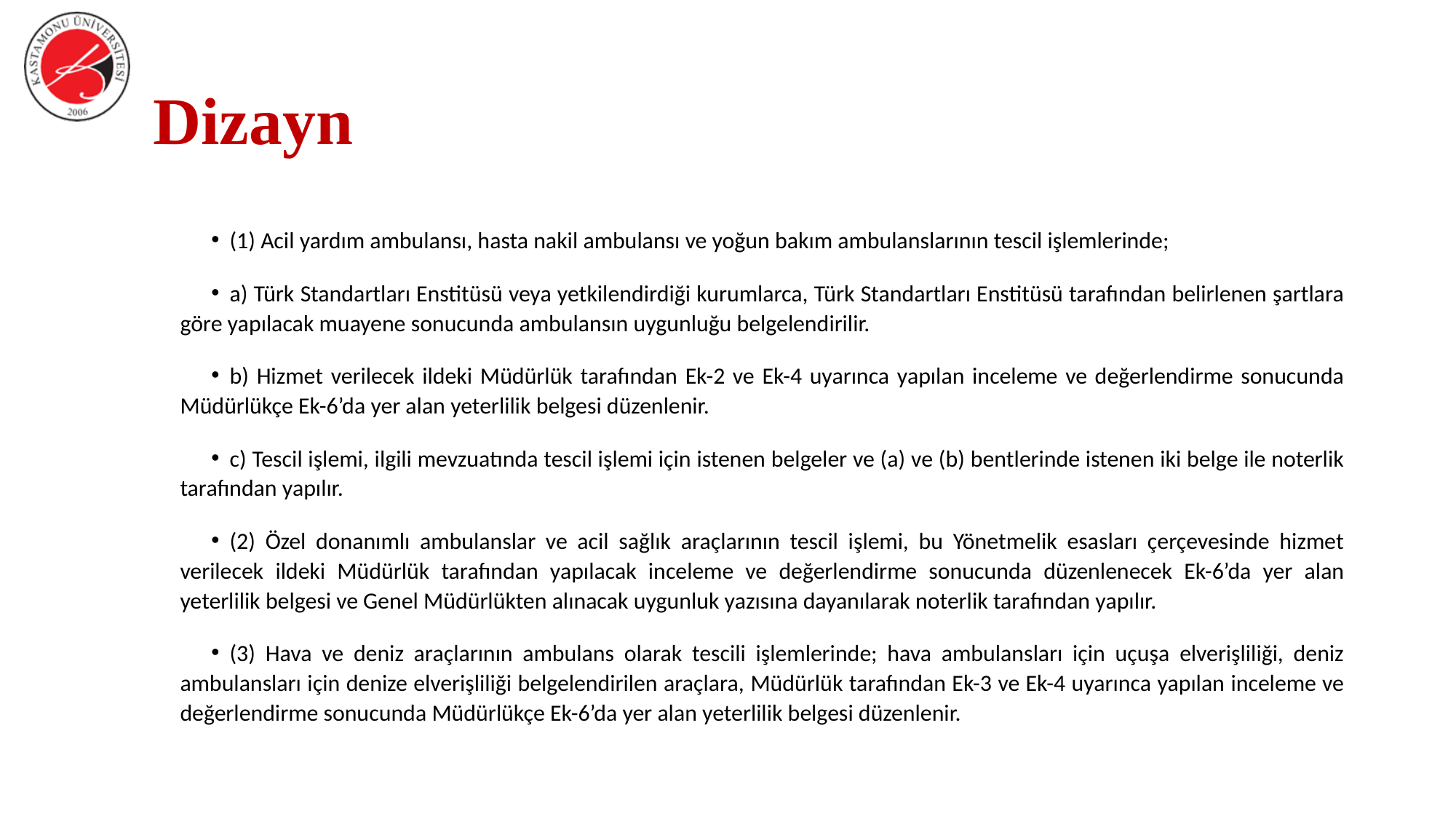

# Dizayn
(1) Acil yardım ambulansı, hasta nakil ambulansı ve yoğun bakım ambulanslarının tescil işlemlerinde;
a) Türk Standartları Enstitüsü veya yetkilendirdiği kurumlarca, Türk Standartları Enstitüsü tarafından belirlenen şartlara göre yapılacak muayene sonucunda ambulansın uygunluğu belgelendirilir.
b) Hizmet verilecek ildeki Müdürlük tarafından Ek-2 ve Ek-4 uyarınca yapılan inceleme ve değerlendirme sonucunda Müdürlükçe Ek-6’da yer alan yeterlilik belgesi düzenlenir.
c) Tescil işlemi, ilgili mevzuatında tescil işlemi için istenen belgeler ve (a) ve (b) bentlerinde istenen iki belge ile noterlik tarafından yapılır.
(2) Özel donanımlı ambulanslar ve acil sağlık araçlarının tescil işlemi, bu Yönetmelik esasları çerçevesinde hizmet verilecek ildeki Müdürlük tarafından yapılacak inceleme ve değerlendirme sonucunda düzenlenecek Ek-6’da yer alan yeterlilik belgesi ve Genel Müdürlükten alınacak uygunluk yazısına dayanılarak noterlik tarafından yapılır.
(3) Hava ve deniz araçlarının ambulans olarak tescili işlemlerinde; hava ambulansları için uçuşa elverişliliği, deniz ambulansları için denize elverişliliği belgelendirilen araçlara, Müdürlük tarafından Ek-3 ve Ek-4 uyarınca yapılan inceleme ve değerlendirme sonucunda Müdürlükçe Ek-6’da yer alan yeterlilik belgesi düzenlenir.